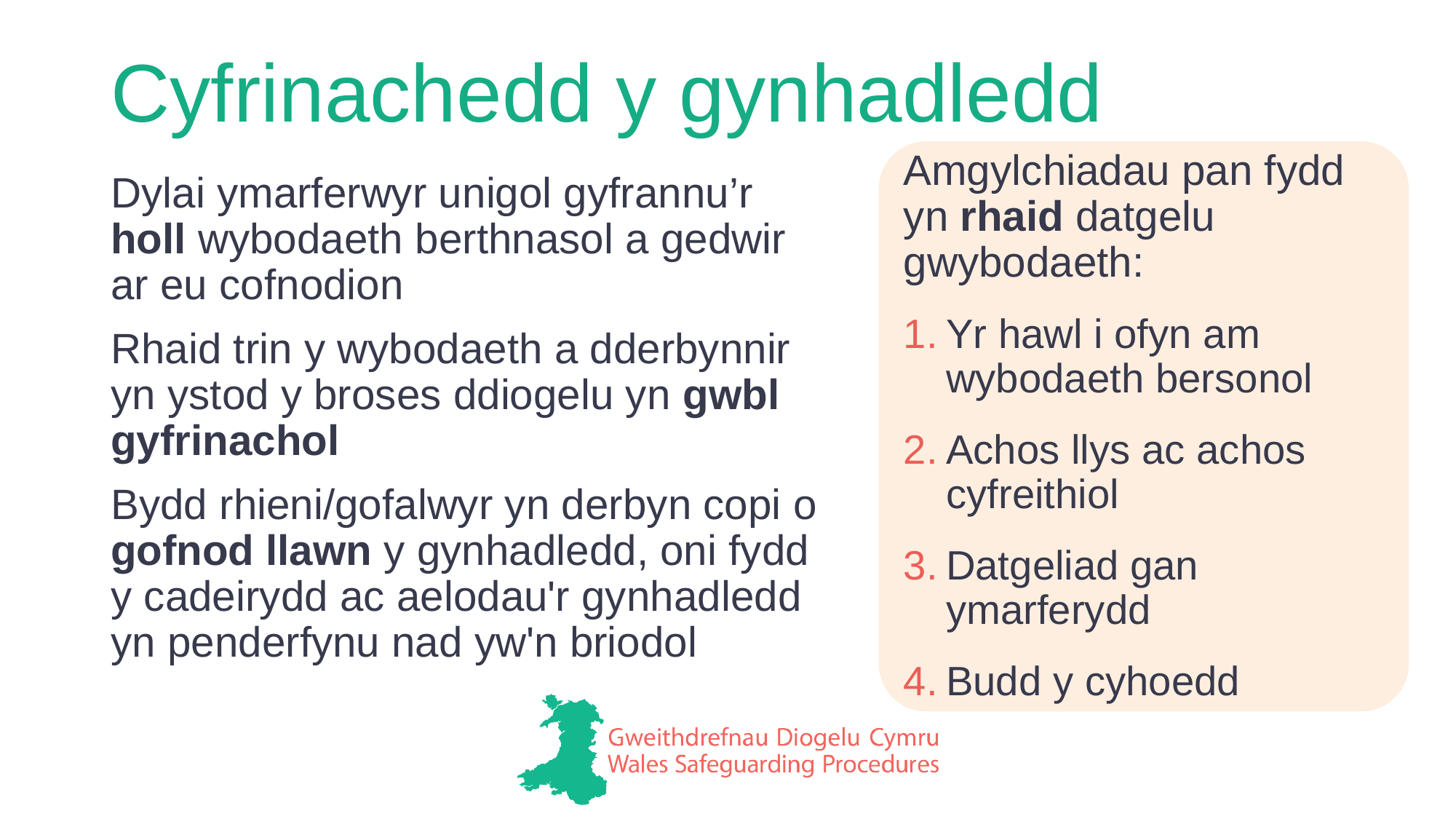

# Cyfrinachedd y gynhadledd
Amgylchiadau pan fydd yn rhaid datgelu gwybodaeth:
Yr hawl i ofyn am wybodaeth bersonol
Achos llys ac achos cyfreithiol
Datgeliad gan ymarferydd
Budd y cyhoedd
Dylai ymarferwyr unigol gyfrannu’r holl wybodaeth berthnasol a gedwir ar eu cofnodion
Rhaid trin y wybodaeth a dderbynnir yn ystod y broses ddiogelu yn gwbl gyfrinachol
Bydd rhieni/gofalwyr yn derbyn copi o gofnod llawn y gynhadledd, oni fydd y cadeirydd ac aelodau'r gynhadledd yn penderfynu nad yw'n briodol